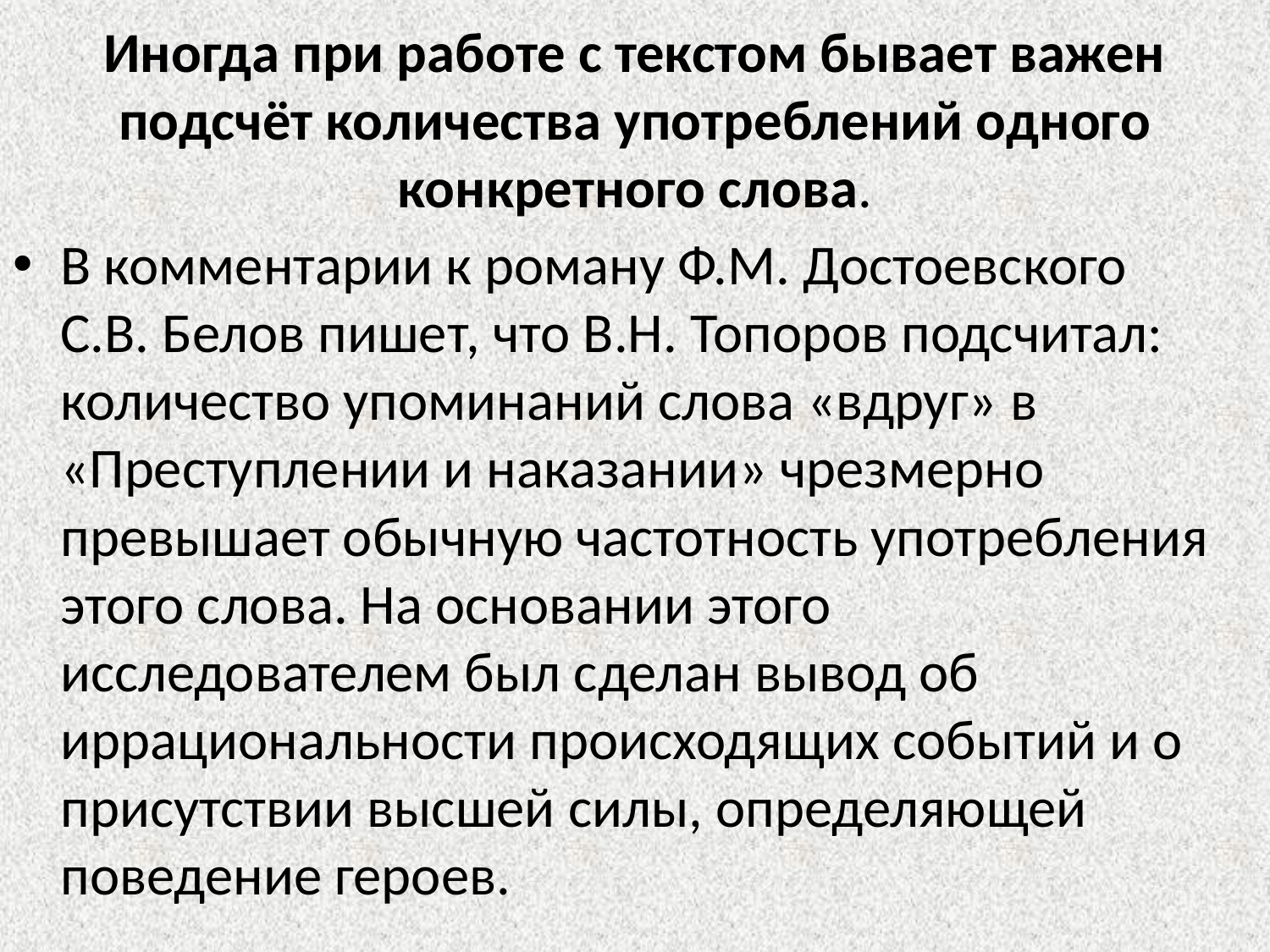

# Иногда при работе с текстом бывает важен подсчёт количества употреблений одного конкретного слова.
В комментарии к роману Ф.М. Достоевского С.В. Белов пишет, что В.Н. Топоров подсчитал: количество упоминаний слова «вдруг» в «Преступлении и наказании» чрезмерно превышает обычную частотность употребления этого слова. На основании этого исследователем был сделан вывод об иррациональности происходящих событий и о присутствии высшей силы, определяющей поведение героев.